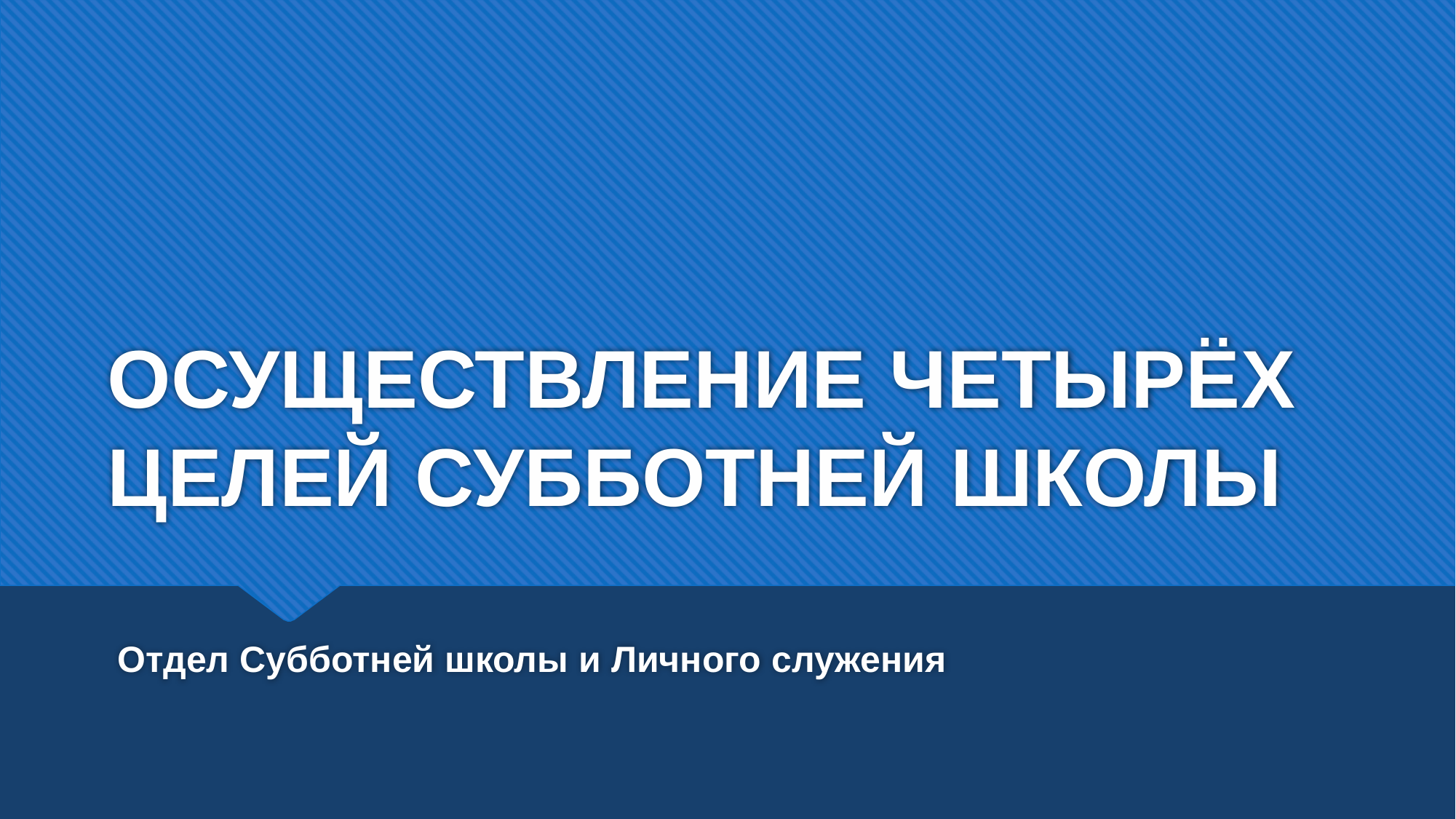

# ОСУЩЕСТВЛЕНИЕ ЧЕТЫРЁХ ЦЕЛЕЙ СУББОТНЕЙ ШКОЛЫ
 Отдел Субботней школы и Личного служения